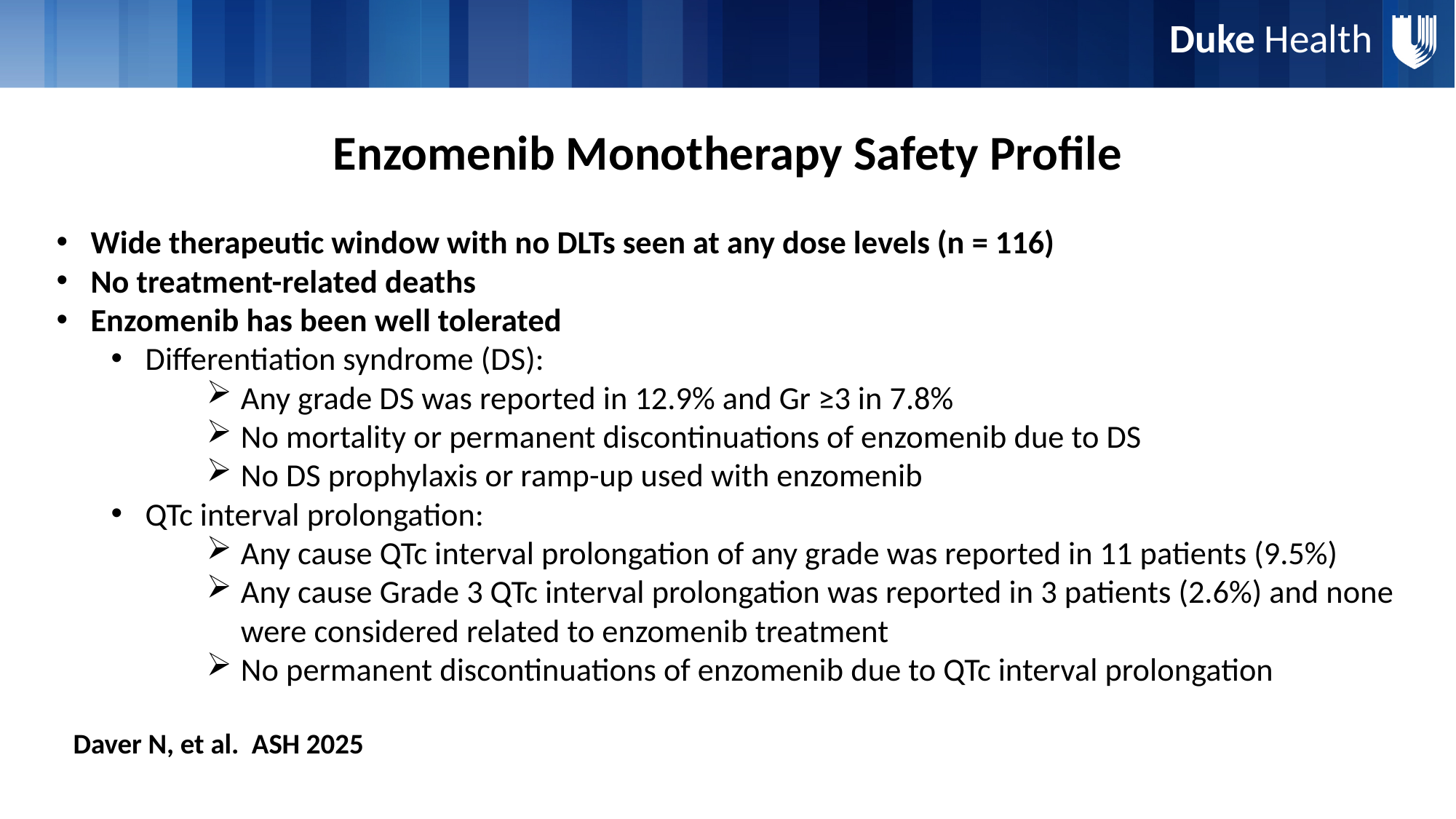

Duke Health
# Enzomenib Monotherapy Safety Profile
Wide therapeutic window with no DLTs seen at any dose levels (n = 116)
No treatment-related deaths
Enzomenib has been well tolerated
Differentiation syndrome (DS):
Any grade DS was reported in 12.9% and Gr ≥3 in 7.8%
No mortality or permanent discontinuations of enzomenib due to DS
No DS prophylaxis or ramp-up used with enzomenib
QTc interval prolongation:
Any cause QTc interval prolongation of any grade was reported in 11 patients (9.5%)
Any cause Grade 3 QTc interval prolongation was reported in 3 patients (2.6%) and none were considered related to enzomenib treatment
No permanent discontinuations of enzomenib due to QTc interval prolongation
Daver N, et al.  ASH 2025